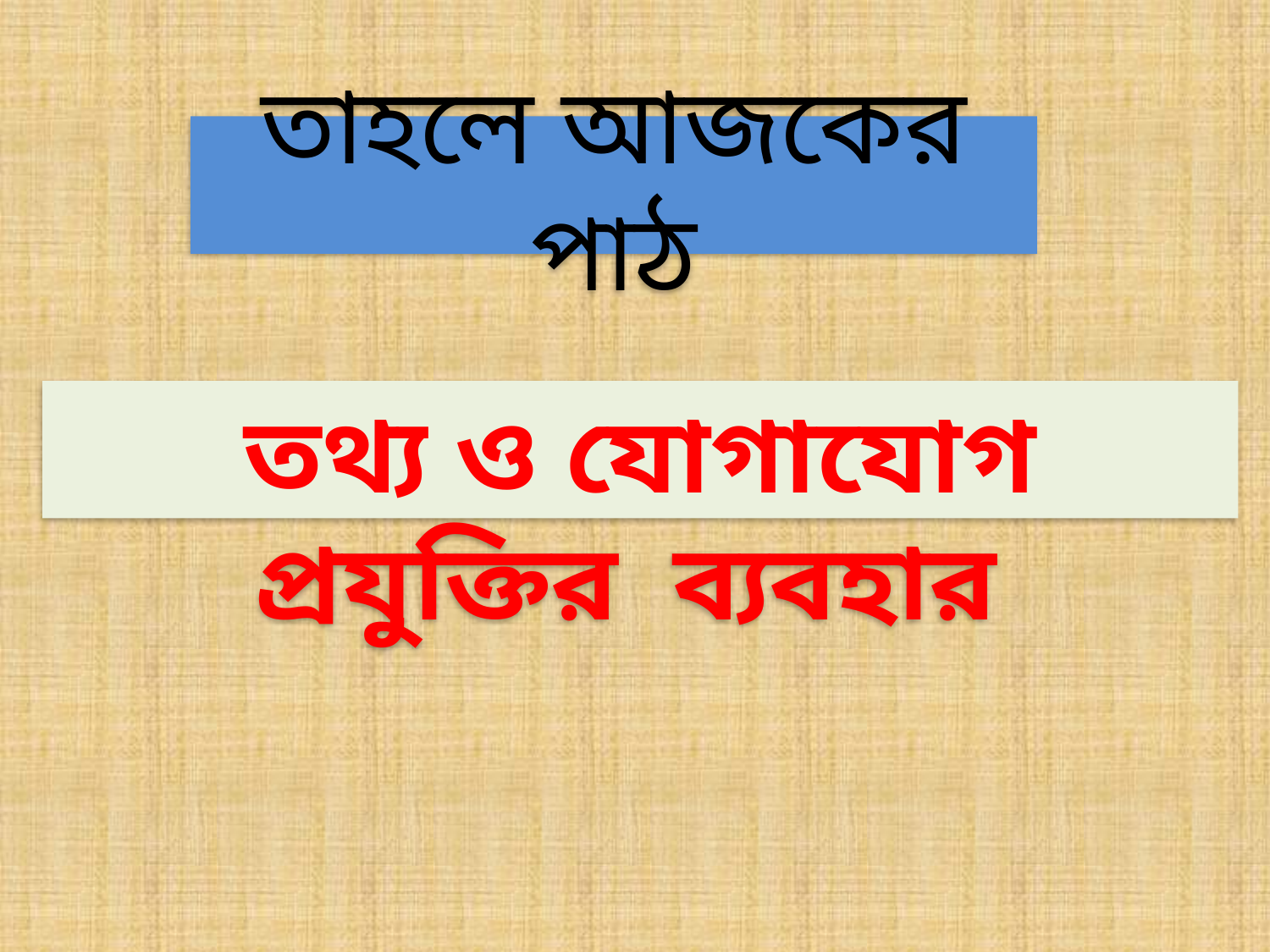

# তাহলে আজকের পাঠ
তথ্য ও যোগাযোগ প্রযুক্তির  ব্যবহার